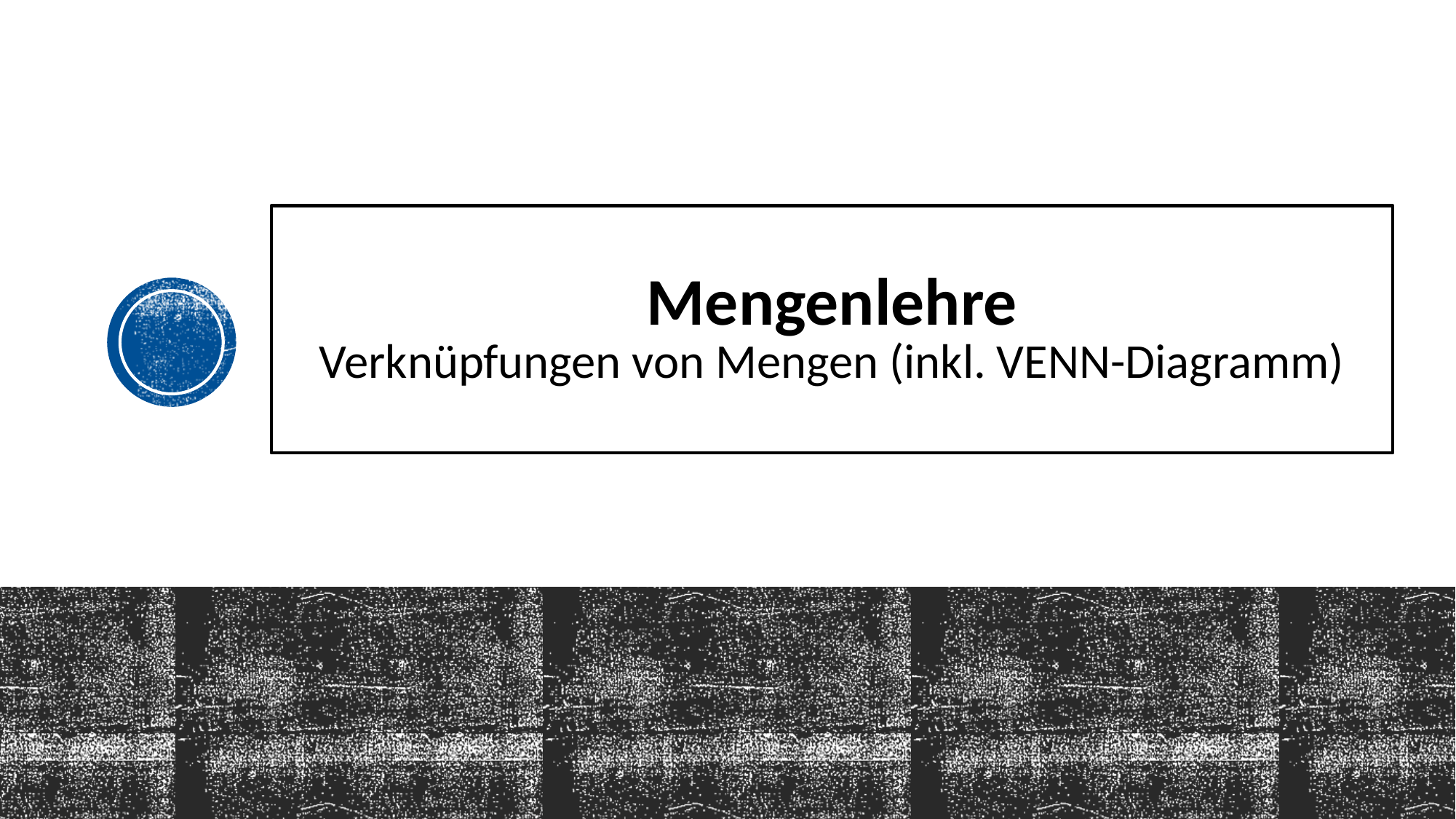

# Mengenlehre Verknüpfungen von Mengen (inkl. VENN-Diagramm)